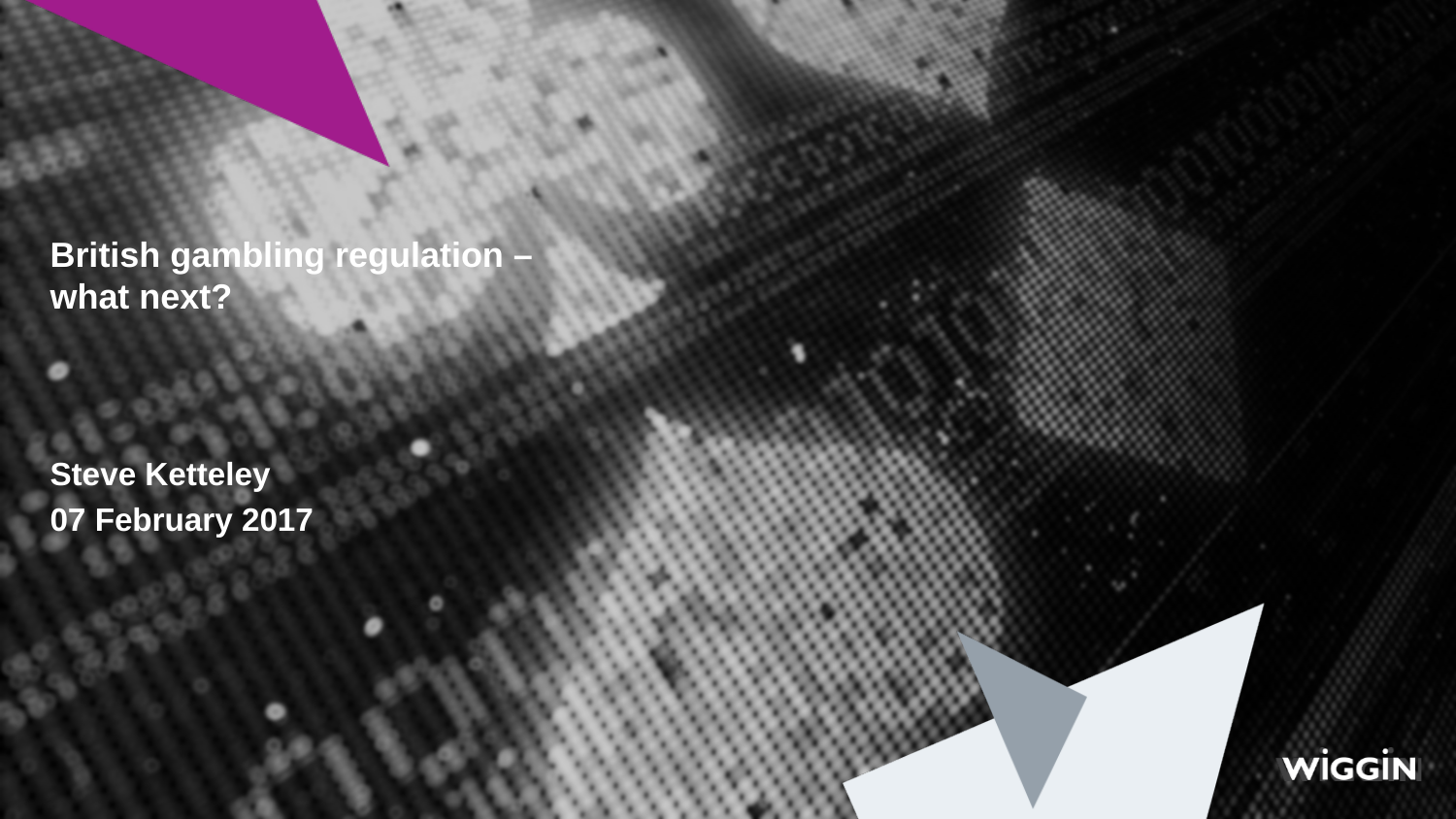

# British gambling regulation – what next?
Steve Ketteley
07 February 2017